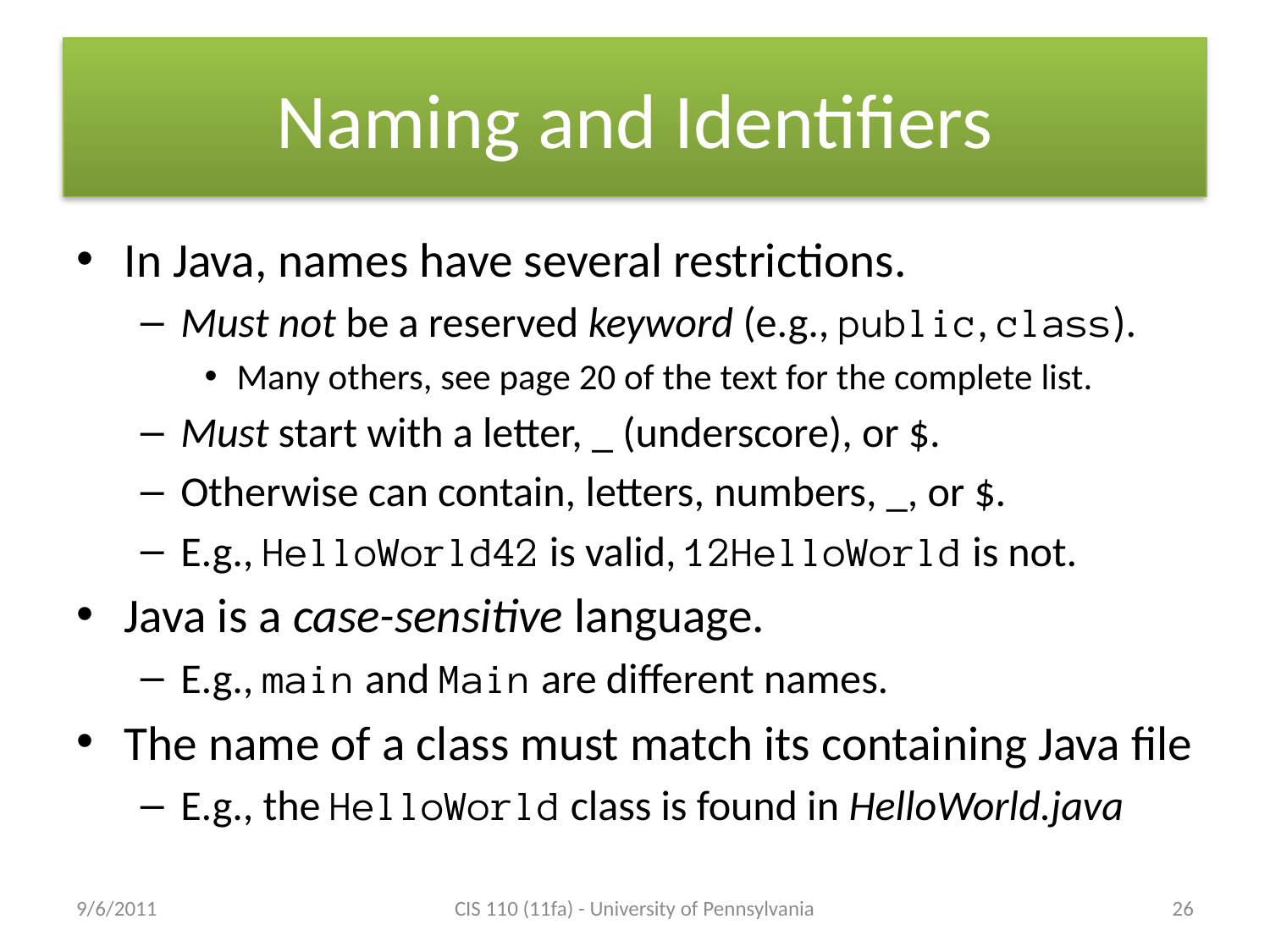

# Naming and Identifiers
In Java, names have several restrictions.
Must not be a reserved keyword (e.g., public, class).
Many others, see page 20 of the text for the complete list.
Must start with a letter, _ (underscore), or $.
Otherwise can contain, letters, numbers, _, or $.
E.g., HelloWorld42 is valid, 12HelloWorld is not.
Java is a case-sensitive language.
E.g., main and Main are different names.
The name of a class must match its containing Java file
E.g., the HelloWorld class is found in HelloWorld.java
9/6/2011
CIS 110 (11fa) - University of Pennsylvania
26